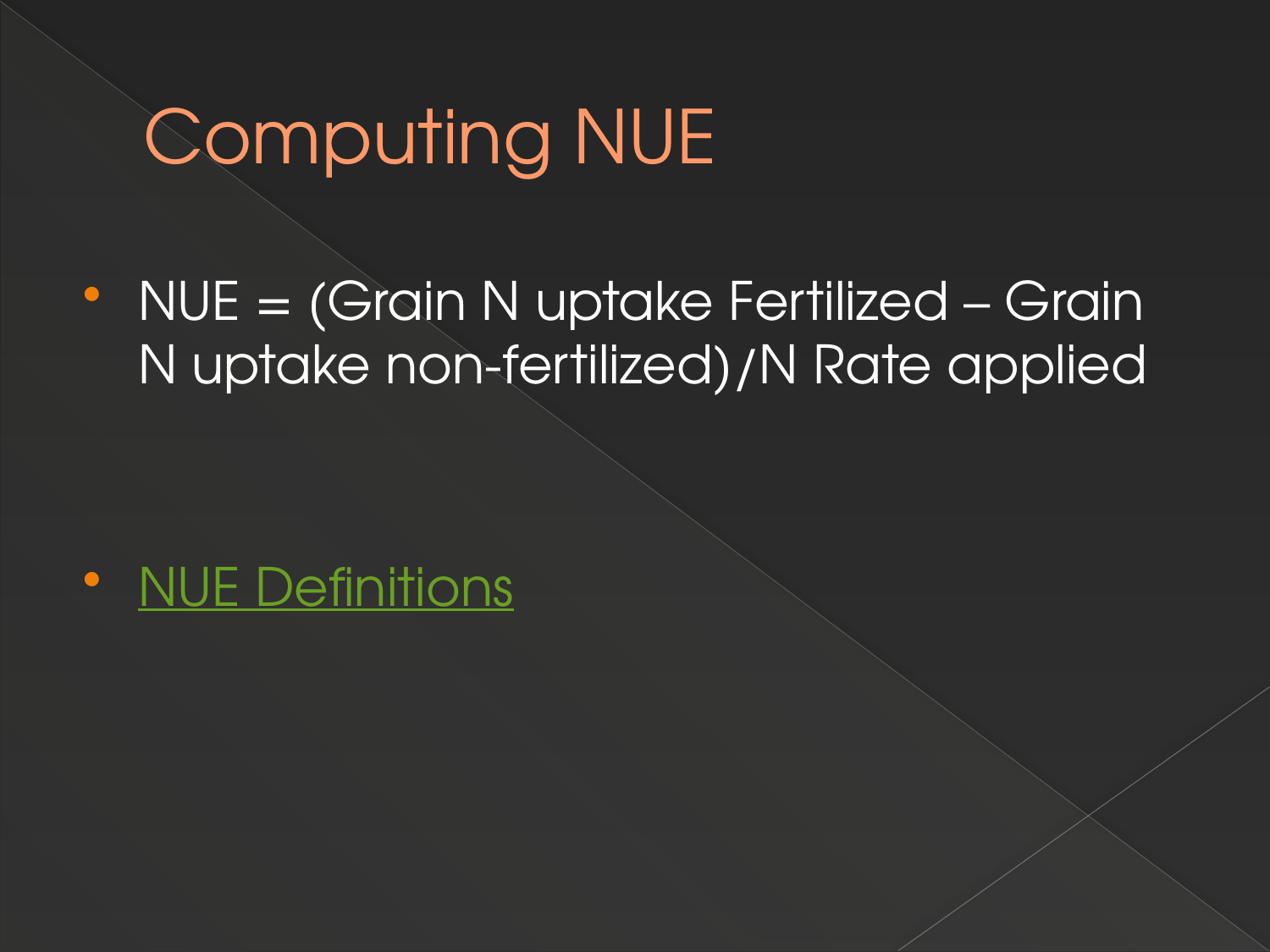

# Computing NUE
NUE = (Grain N uptake Fertilized – Grain N uptake non-fertilized)/N Rate applied

NUE Definitions